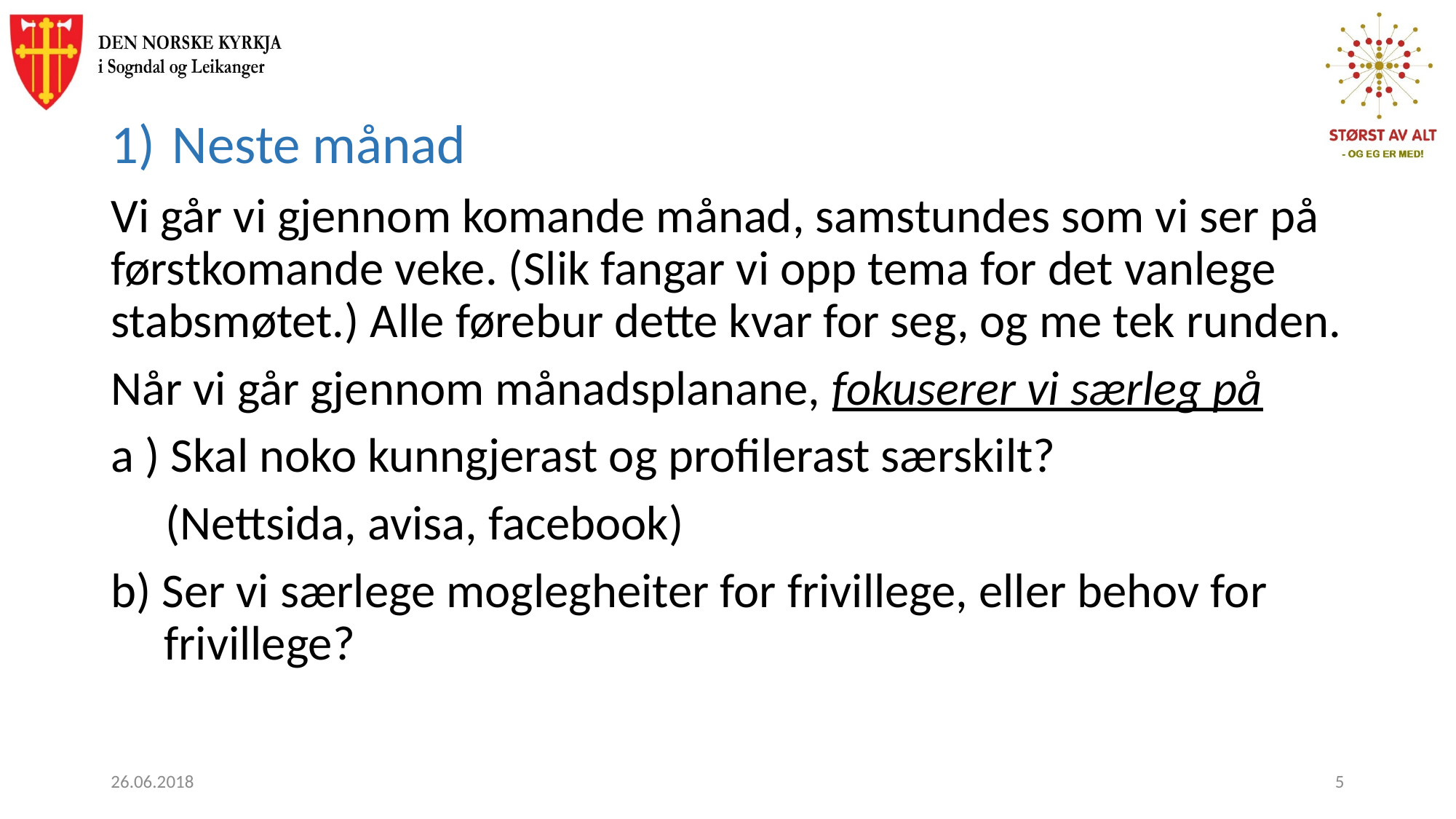

Neste månad
Vi går vi gjennom komande månad, samstundes som vi ser på førstkomande veke. (Slik fangar vi opp tema for det vanlege stabsmøtet.) Alle førebur dette kvar for seg, og me tek runden.
Når vi går gjennom månadsplanane, fokuserer vi særleg på
a ) Skal noko kunngjerast og profilerast særskilt?
     (Nettsida, avisa, facebook)
b) Ser vi særlege moglegheiter for frivillege, eller behov for frivillege?

26.06.2018
5